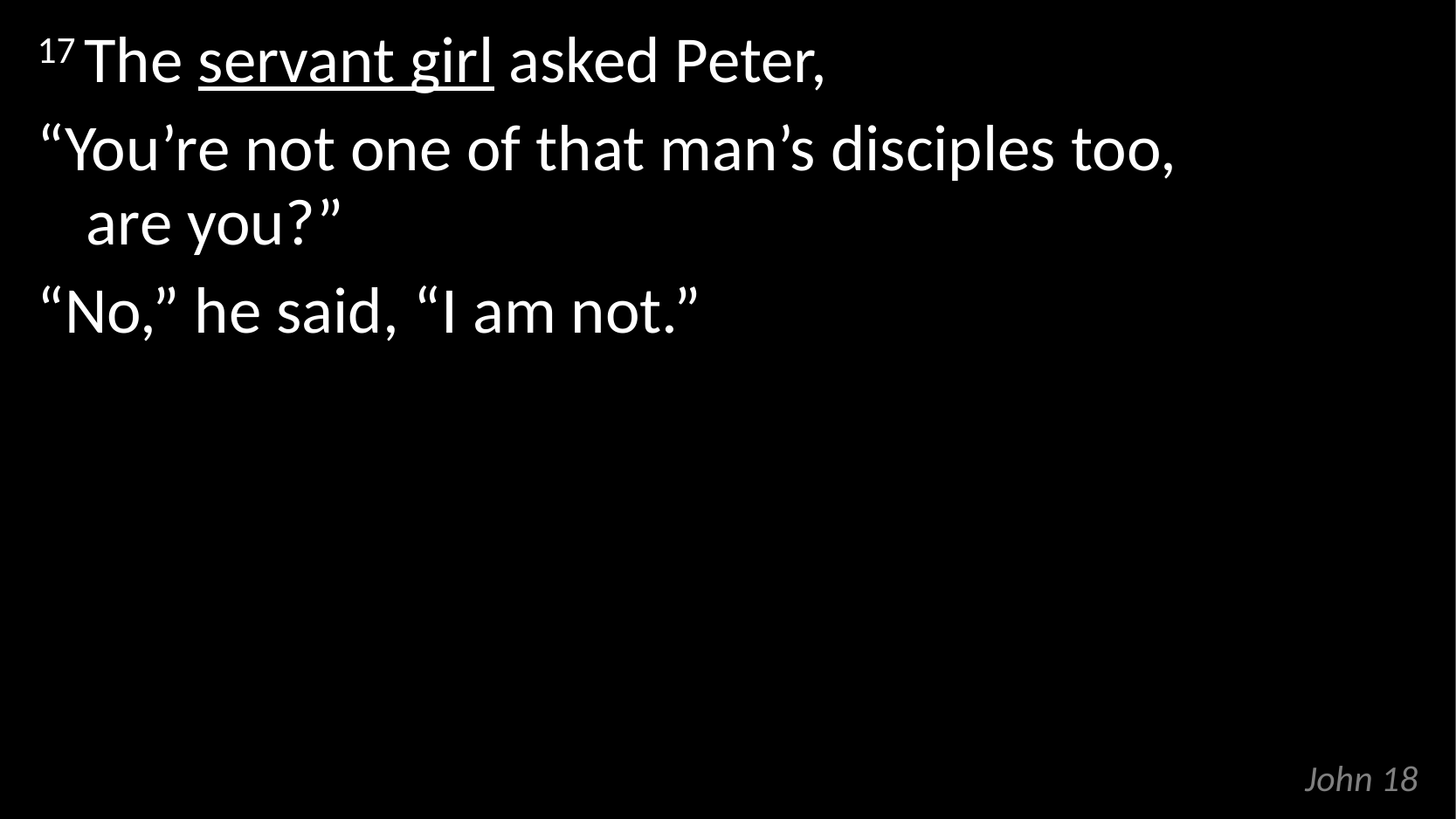

17 The servant girl asked Peter,
“You’re not one of that man’s disciples too,
are you?”
“No,” he said, “I am not.”
# John 18